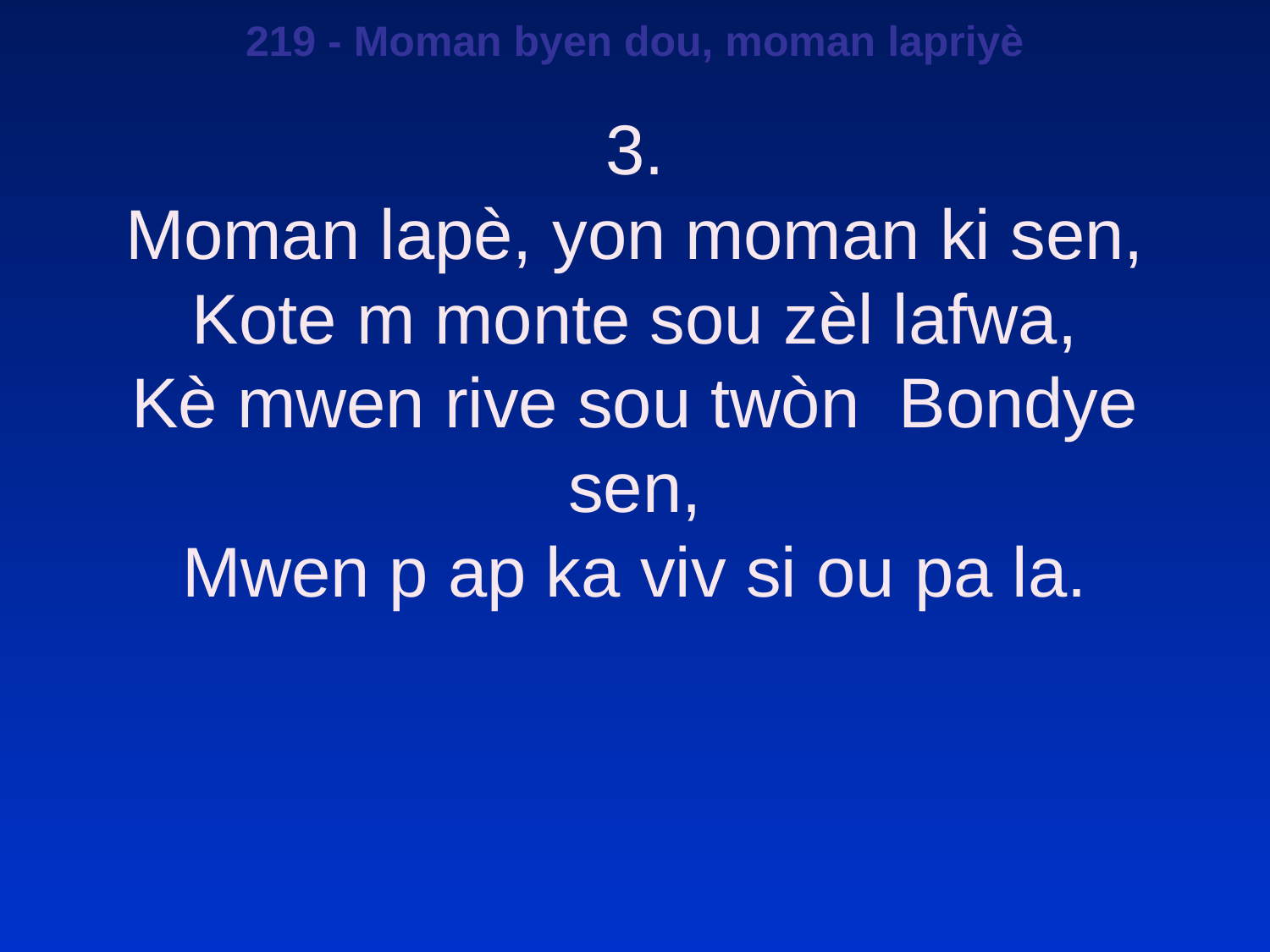

219 - Moman byen dou, moman lapriyè
3.
Moman lapè, yon moman ki sen,
Kote m monte sou zèl lafwa,
Kè mwen rive sou twòn  Bondye sen,
Mwen p ap ka viv si ou pa la.